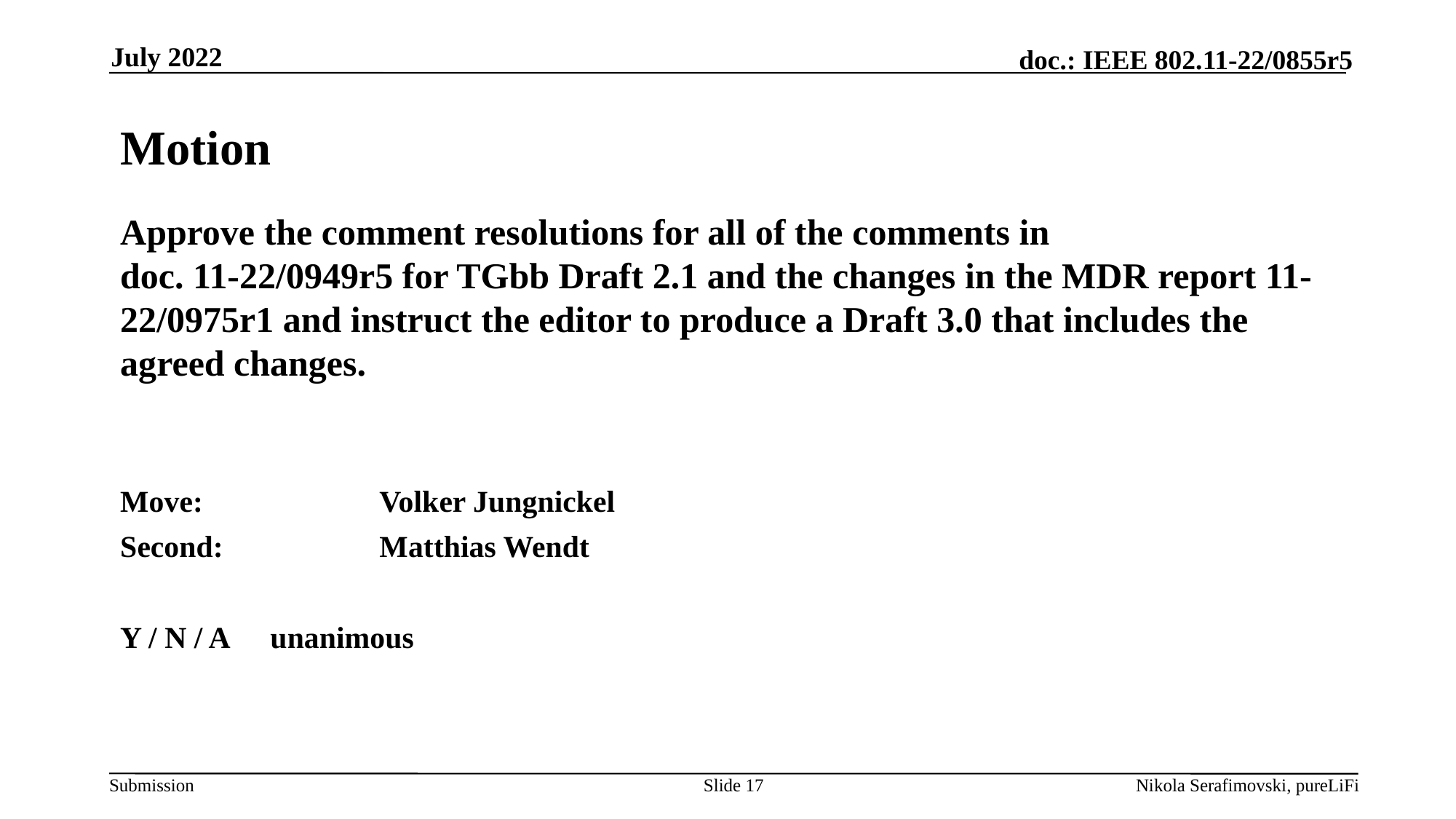

July 2022
# Motion
Approve the comment resolutions for all of the comments in
doc. 11-22/0949r5 for TGbb Draft 2.1 and the changes in the MDR report 11-22/0975r1 and instruct the editor to produce a Draft 3.0 that includes the agreed changes.

Move: 		Volker Jungnickel
Second:		Matthias Wendt

Y / N / A	unanimous
Slide 17
Nikola Serafimovski, pureLiFi